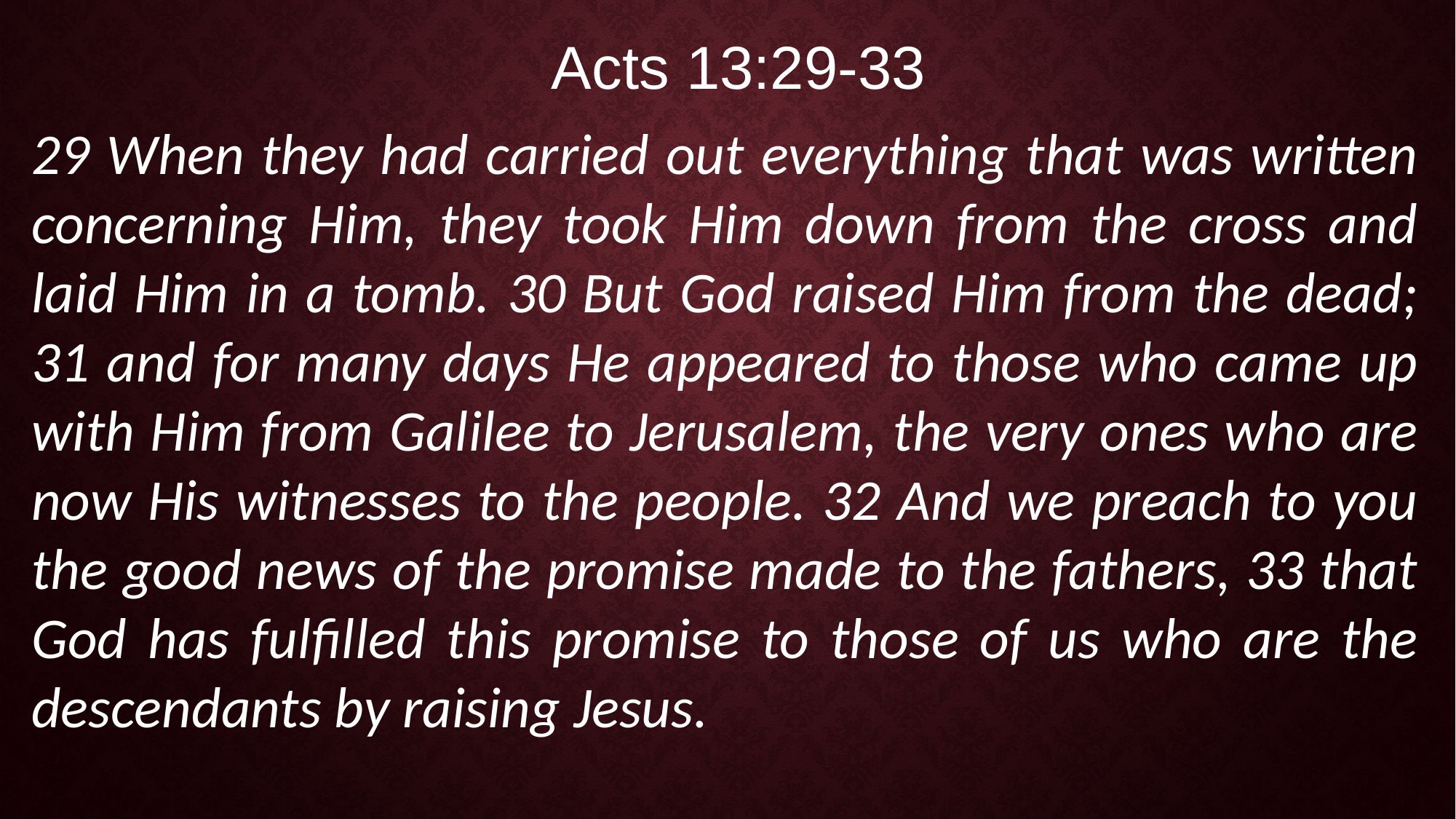

Acts 13:29-33
29 When they had carried out everything that was written concerning Him, they took Him down from the cross and laid Him in a tomb. 30 But God raised Him from the dead; 31 and for many days He appeared to those who came up with Him from Galilee to Jerusalem, the very ones who are now His witnesses to the people. 32 And we preach to you the good news of the promise made to the fathers, 33 that God has fulfilled this promise to those of us who are the descendants by raising Jesus.